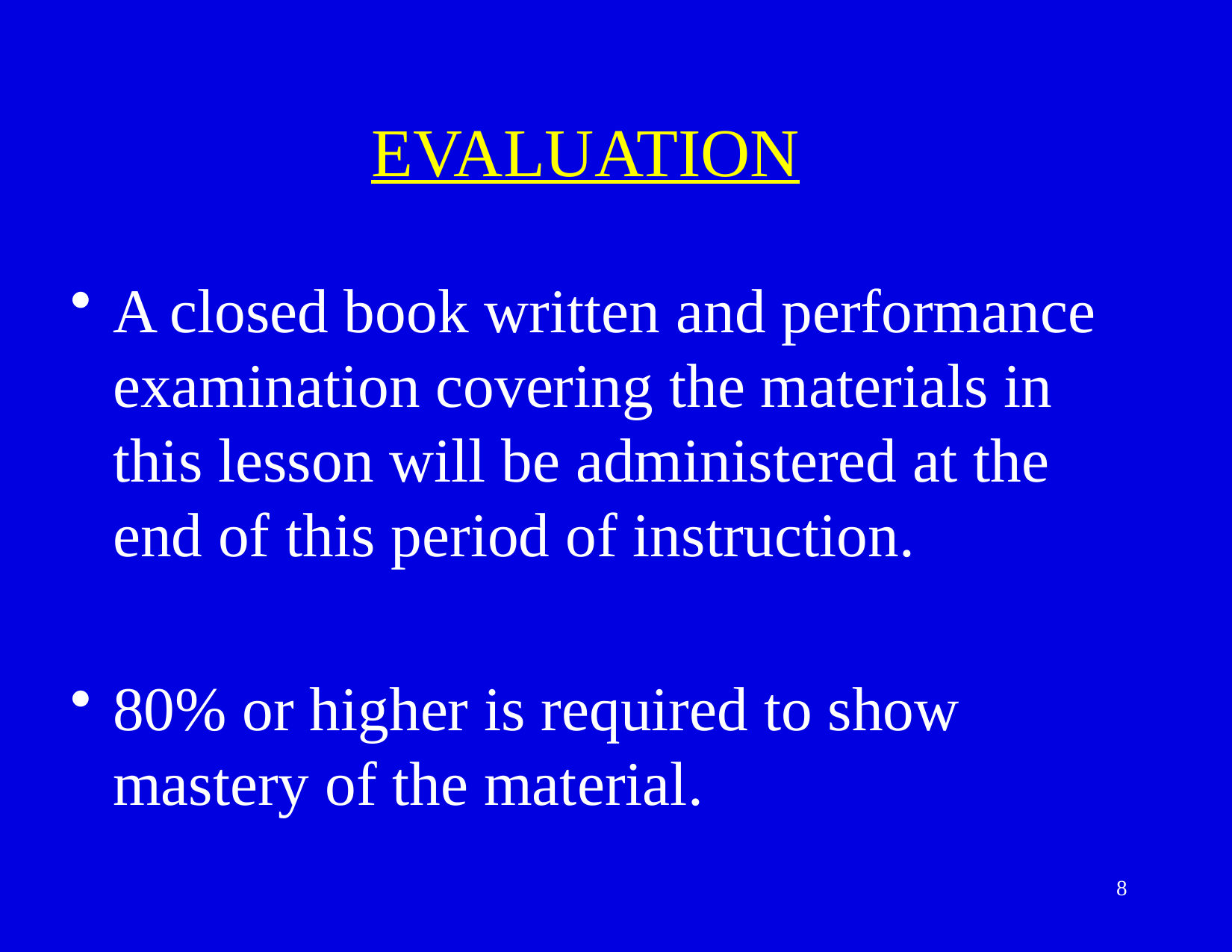

# EVALUATION
A closed book written and performance examination covering the materials in this lesson will be administered at the end of this period of instruction.

80% or higher is required to show mastery of the material.
8